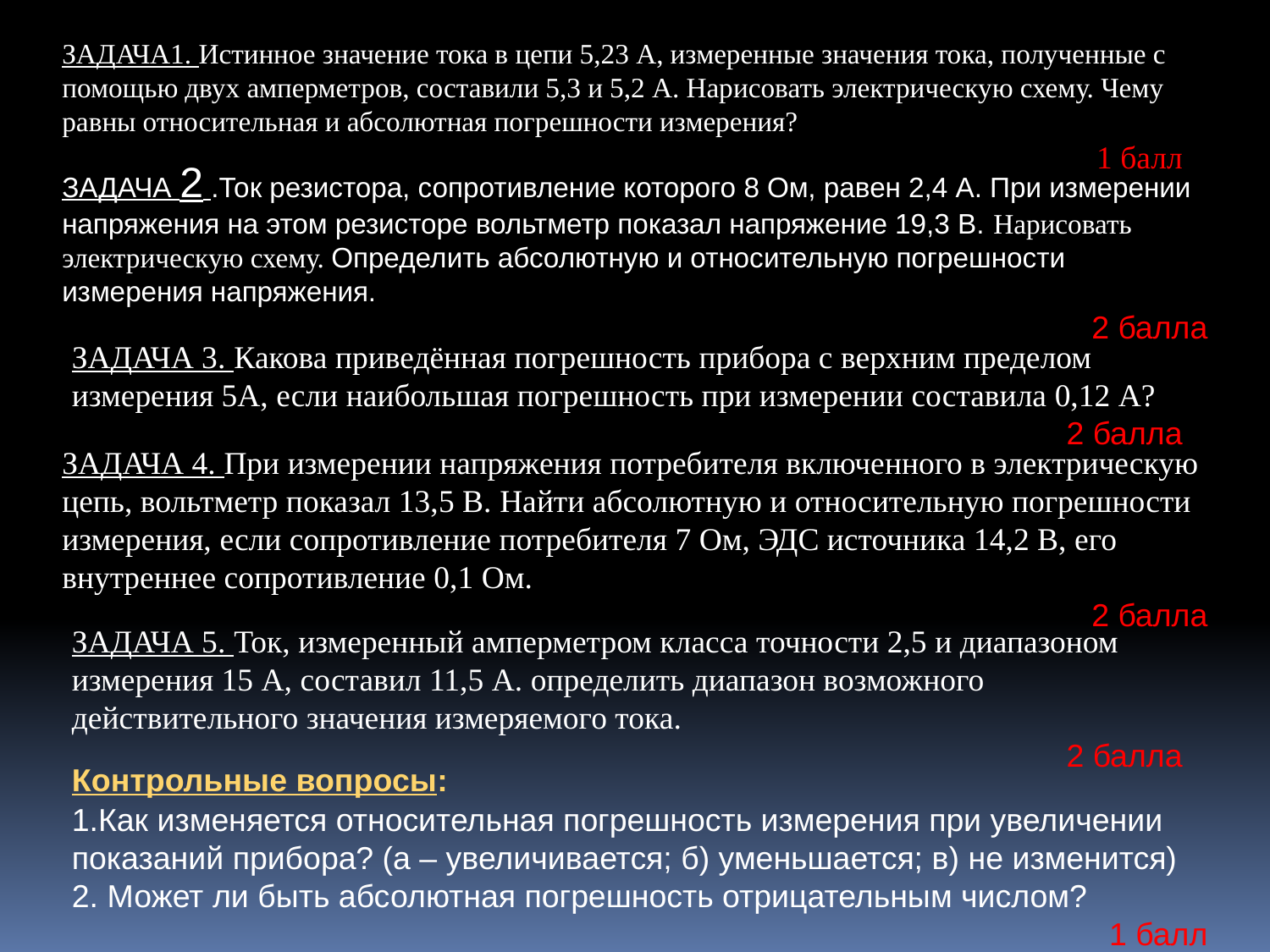

ЗАДАЧА1. Истинное значение тока в цепи 5,23 А, измеренные значения тока, полученные с помощью двух амперметров, составили 5,3 и 5,2 А. Нарисовать электрическую схему. Чему равны относительная и абсолютная погрешности измерения?
1 балл
ЗАДАЧА 2 .Ток резистора, сопротивление которого 8 Ом, равен 2,4 А. При измерении напряжения на этом резисторе вольтметр показал напряжение 19,3 В. Нарисовать электрическую схему. Определить абсолютную и относительную погрешности измерения напряжения.
2 балла
ЗАДАЧА 3. Какова приведённая погрешность прибора с верхним пределом измерения 5А, если наибольшая погрешность при измерении составила 0,12 А?
2 балла

ЗАДАЧА 4. При измерении напряжения потребителя включенного в электрическую цепь, вольтметр показал 13,5 В. Найти абсолютную и относительную погрешности измерения, если сопротивление потребителя 7 Ом, ЭДС источника 14,2 В, его внутреннее сопротивление 0,1 Ом.
2 балла
ЗАДАЧА 5. Ток, измеренный амперметром класса точности 2,5 и диапазоном измерения 15 А, составил 11,5 А. определить диапазон возможного действительного значения измеряемого тока.
2 балла
Контрольные вопросы:
1.Как изменяется относительная погрешность измерения при увеличении показаний прибора? (а – увеличивается; б) уменьшается; в) не изменится)
2. Может ли быть абсолютная погрешность отрицательным числом?
1 балл